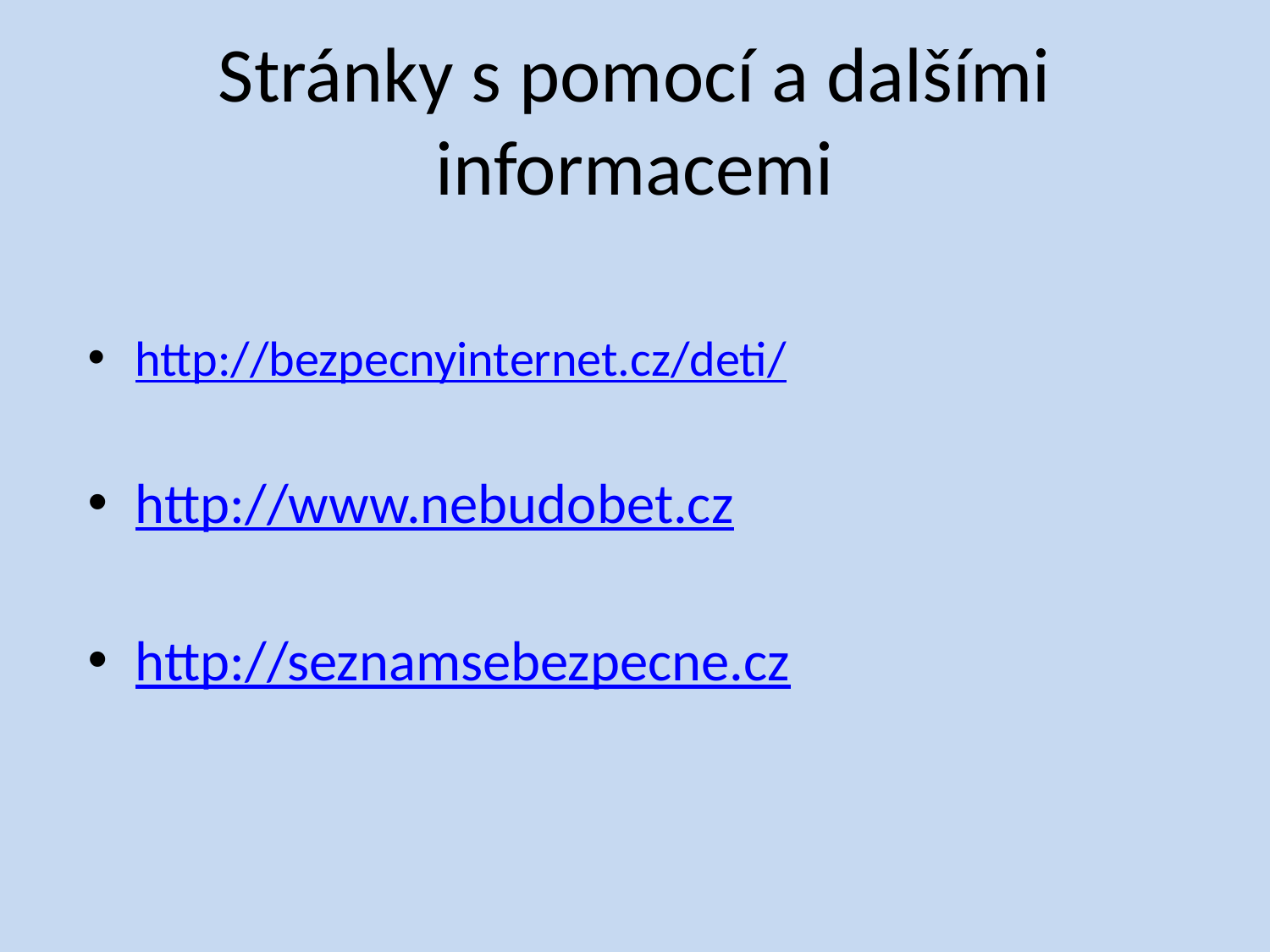

# Stránky s pomocí a dalšími informacemi
http://bezpecnyinternet.cz/deti/

http://www.nebudobet.cz

http://seznamsebezpecne.cz